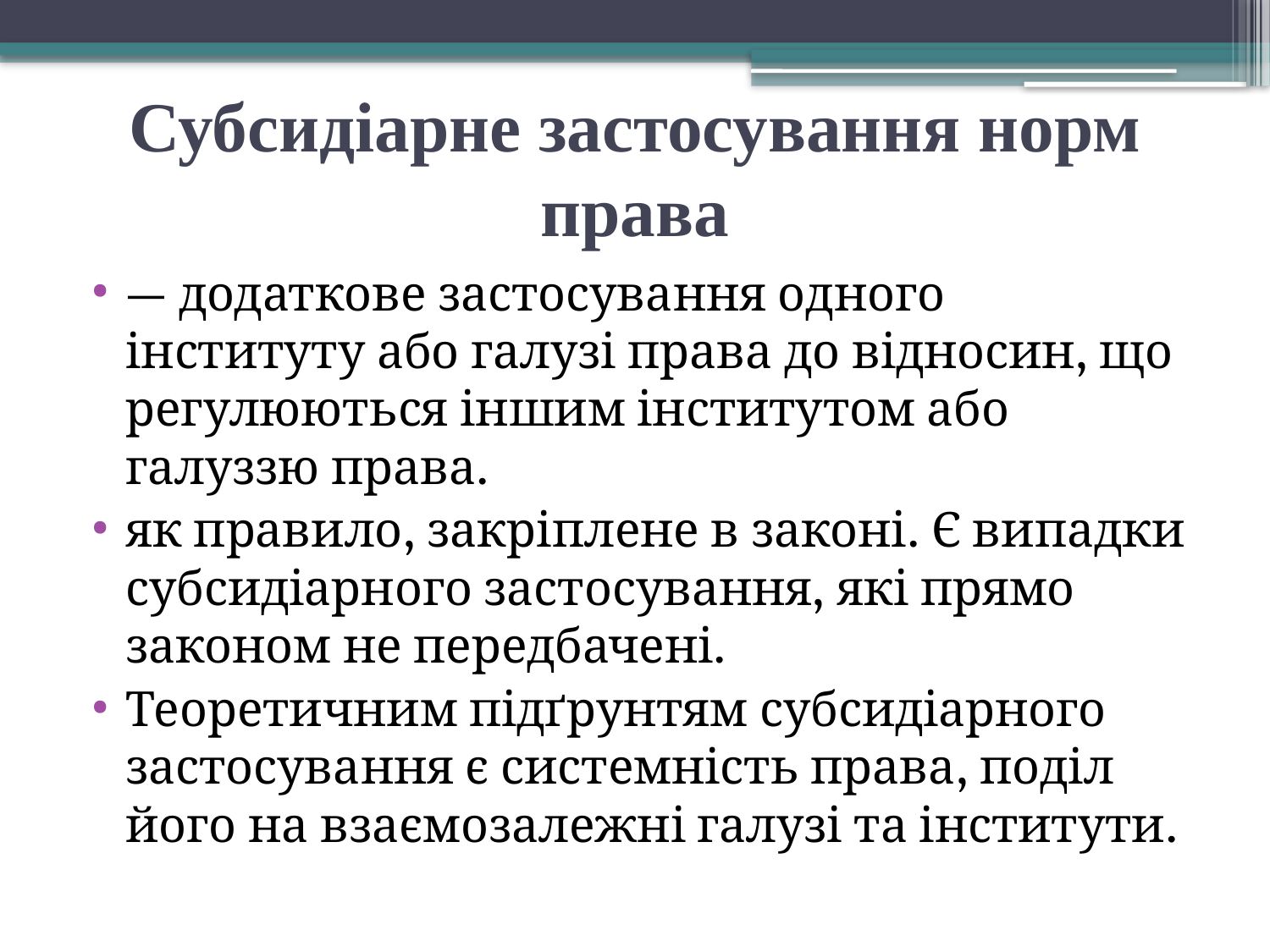

# Субсидіарне застосування норм права
— додаткове застосування одного інституту або галузі права до відносин, що регулюються іншим інститутом або галуззю права.
як правило, закріплене в законі. Є випадки субсидіарного застосування, які прямо законом не передбачені.
Теоретичним підґрунтям субсидіарного застосування є системність права, поділ його на взаємозалежні галузі та інститути.